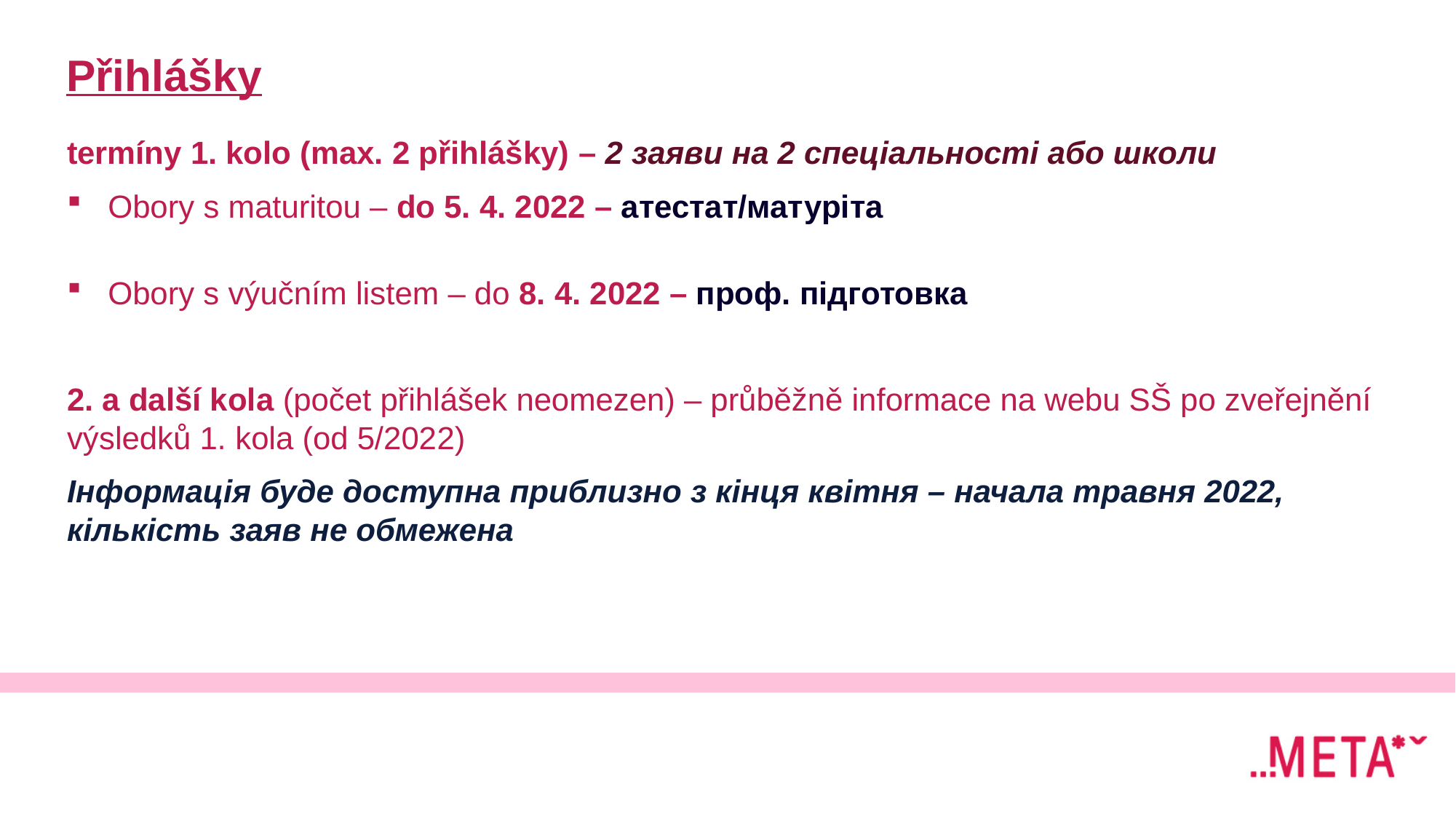

# Přihlášky
termíny 1. kolo (max. 2 přihlášky) – 2 заяви на 2 спеціальності або школи
Obory s maturitou – do 5. 4. 2022 – атестат/матуріта

Obory s výučním listem – do 8. 4. 2022 – проф. підготовка

2. a další kola (počet přihlášek neomezen) – průběžně informace na webu SŠ po zveřejnění výsledků 1. kola (od 5/2022)
Інформація буде доступна приблизно з кінця квітня – начала травня 2022, кількість заяв не обмежена